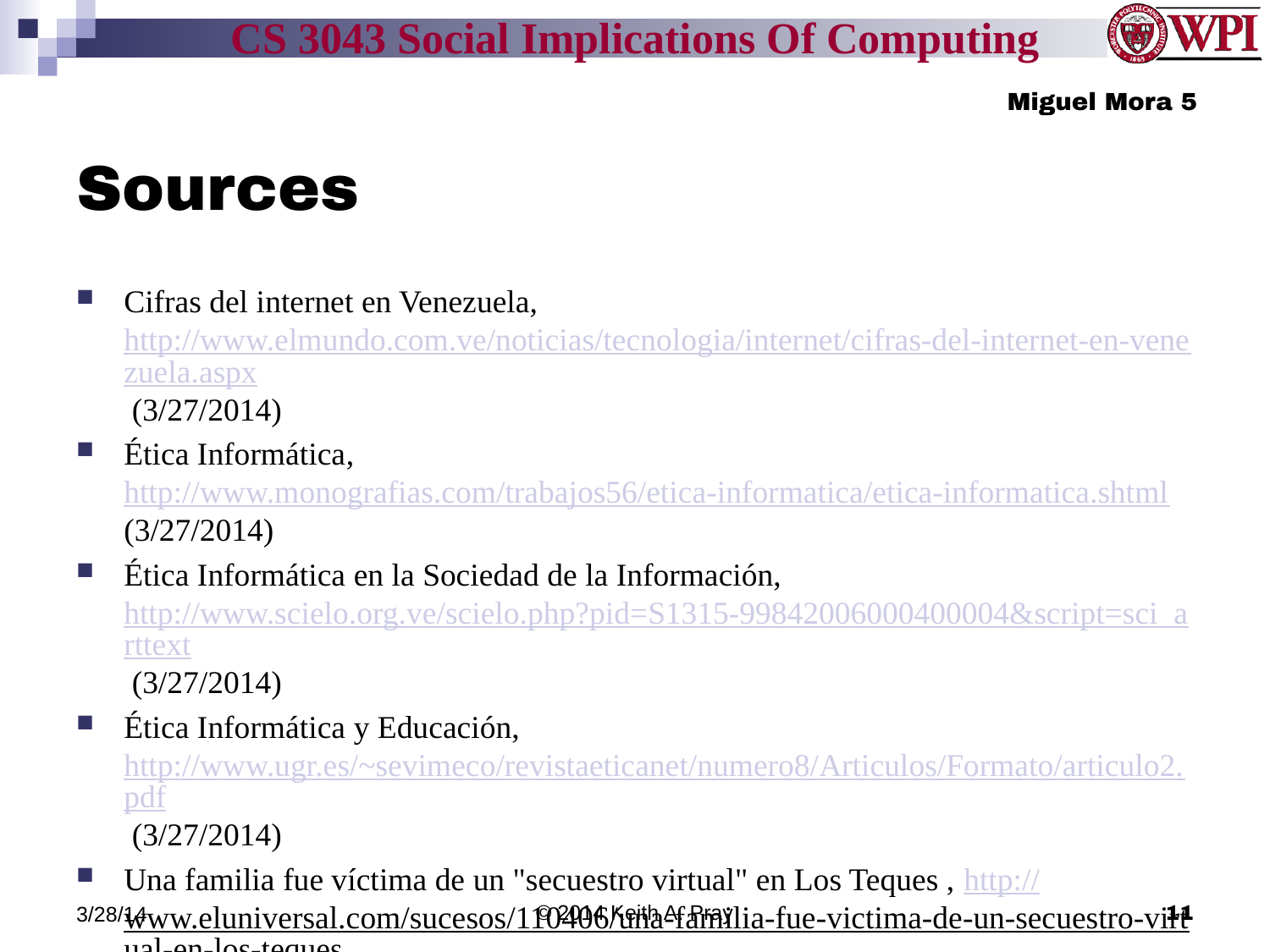

Miguel Mora 5
# Sources
Cifras del internet en Venezuela, http://www.elmundo.com.ve/noticias/tecnologia/internet/cifras-del-internet-en-venezuela.aspx (3/27/2014)
Ética Informática, http://www.monografias.com/trabajos56/etica-informatica/etica-informatica.shtml (3/27/2014)
Ética Informática en la Sociedad de la Información, http://www.scielo.org.ve/scielo.php?pid=S1315-99842006000400004&script=sci_arttext (3/27/2014)
Ética Informática y Educación, http://www.ugr.es/~sevimeco/revistaeticanet/numero8/Articulos/Formato/articulo2.pdf (3/27/2014)
Una familia fue víctima de un "secuestro virtual" en Los Teques , http://www.eluniversal.com/sucesos/110406/una-familia-fue-victima-de-un-secuestro-virtual-en-los-teques (3/27/2014)

3/28/14
© 2014 Keith A. Pray
11